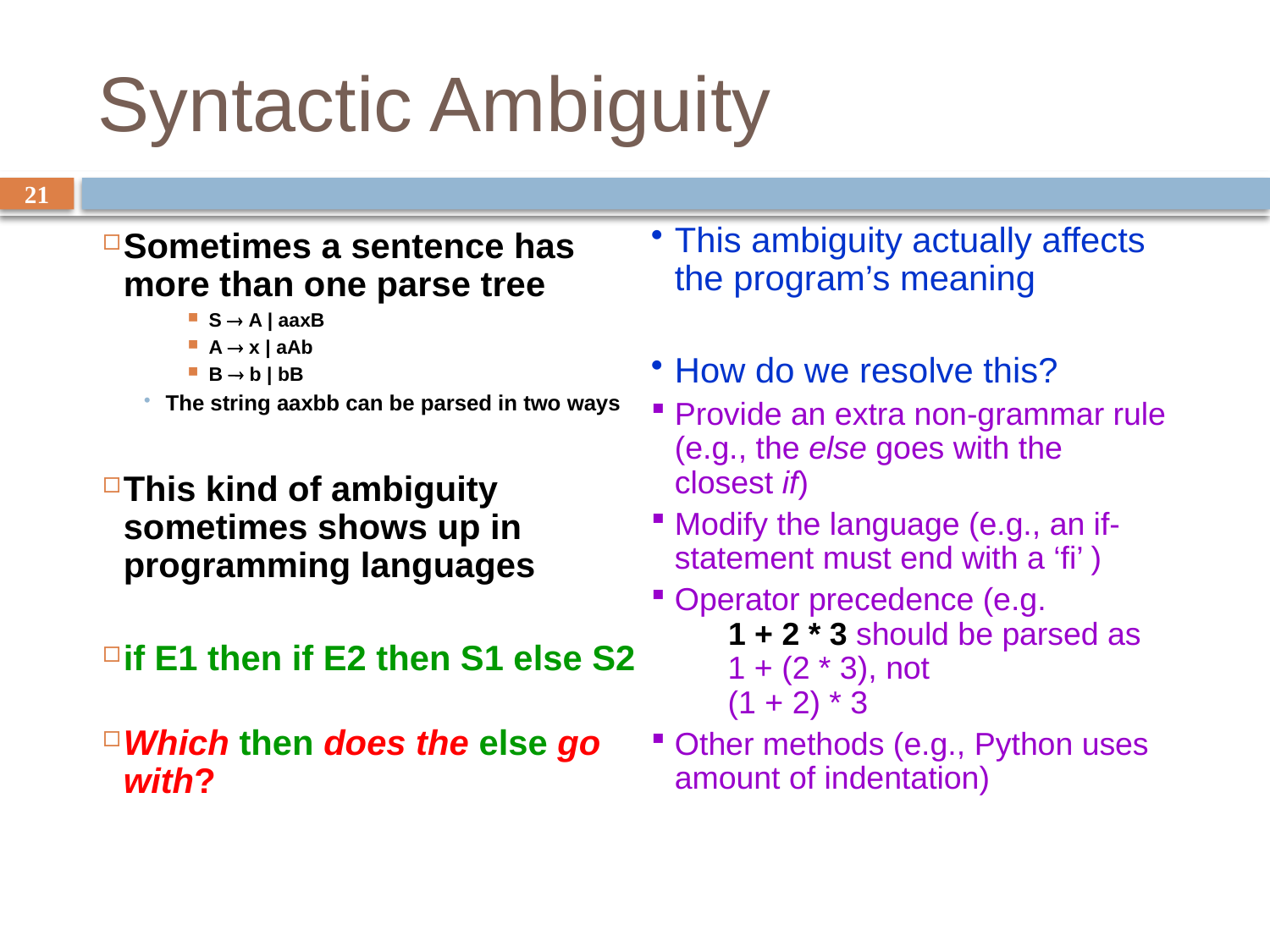

# Syntactic Ambiguity
21
Sometimes a sentence has more than one parse tree
S → A | aaxB
A → x | aAb
B → b | bB
The string aaxbb can be parsed in two ways

This kind of ambiguity sometimes shows up in programming languages

if E1 then if E2 then S1 else S2
Which then does the else go with?
This ambiguity actually affects the program’s meaning

How do we resolve this?
Provide an extra non-grammar rule (e.g., the else goes with the closest if)
Modify the language (e.g., an if-statement must end with a ‘fi’ )
Operator precedence (e.g.
      1 + 2 * 3 should be parsed as
      1 + (2 * 3), not
      (1 + 2) * 3
Other methods (e.g., Python uses amount of indentation)